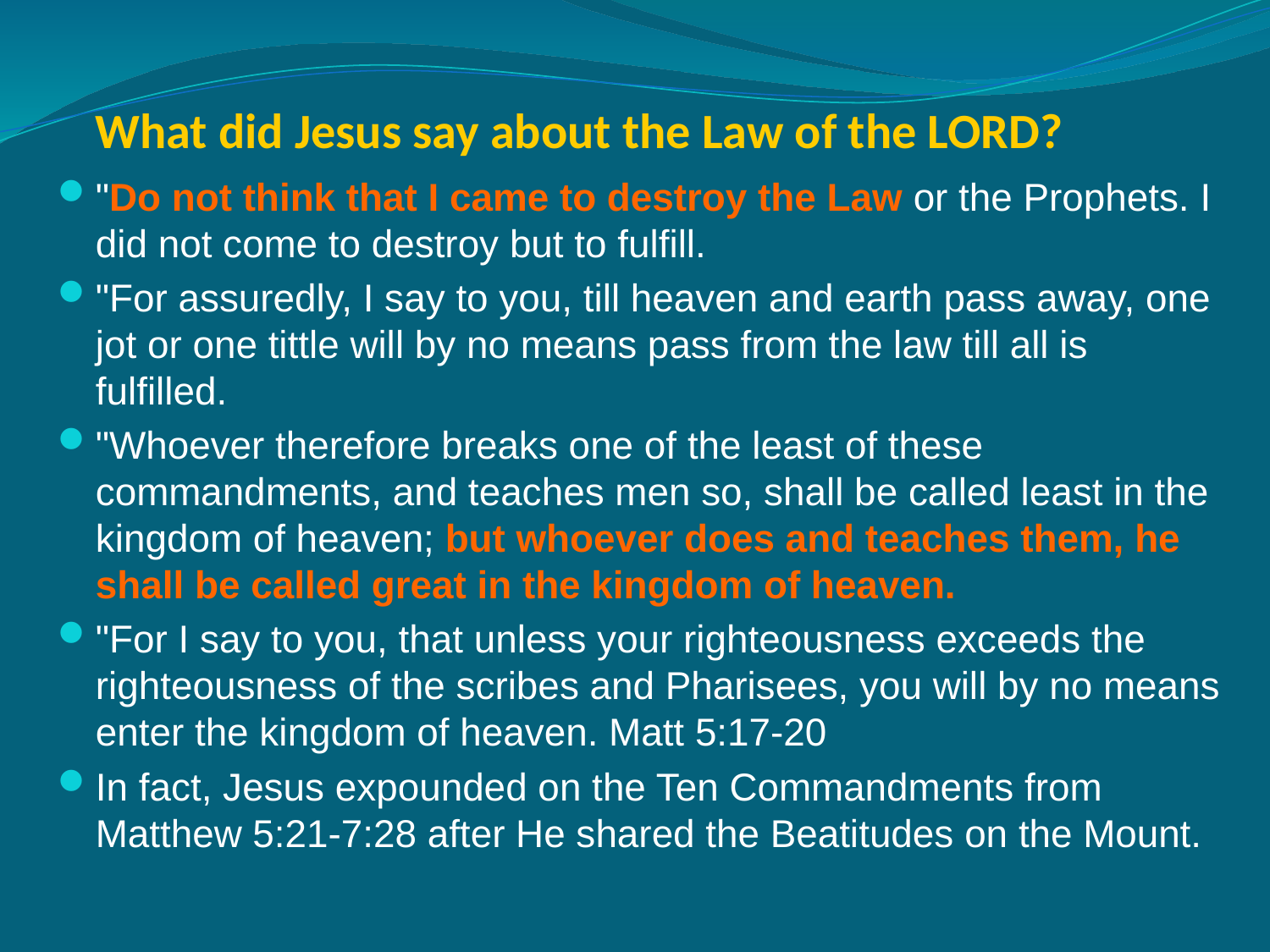

# What did Jesus say about the Law of the LORD?

"Do not think that I came to destroy the Law or the Prophets. I did not come to destroy but to fulfill.
"For assuredly, I say to you, till heaven and earth pass away, one jot or one tittle will by no means pass from the law till all is fulfilled.
"Whoever therefore breaks one of the least of these commandments, and teaches men so, shall be called least in the kingdom of heaven; but whoever does and teaches them, he shall be called great in the kingdom of heaven.
"For I say to you, that unless your righteousness exceeds the righteousness of the scribes and Pharisees, you will by no means enter the kingdom of heaven. Matt 5:17-20
In fact, Jesus expounded on the Ten Commandments from Matthew 5:21-7:28 after He shared the Beatitudes on the Mount.